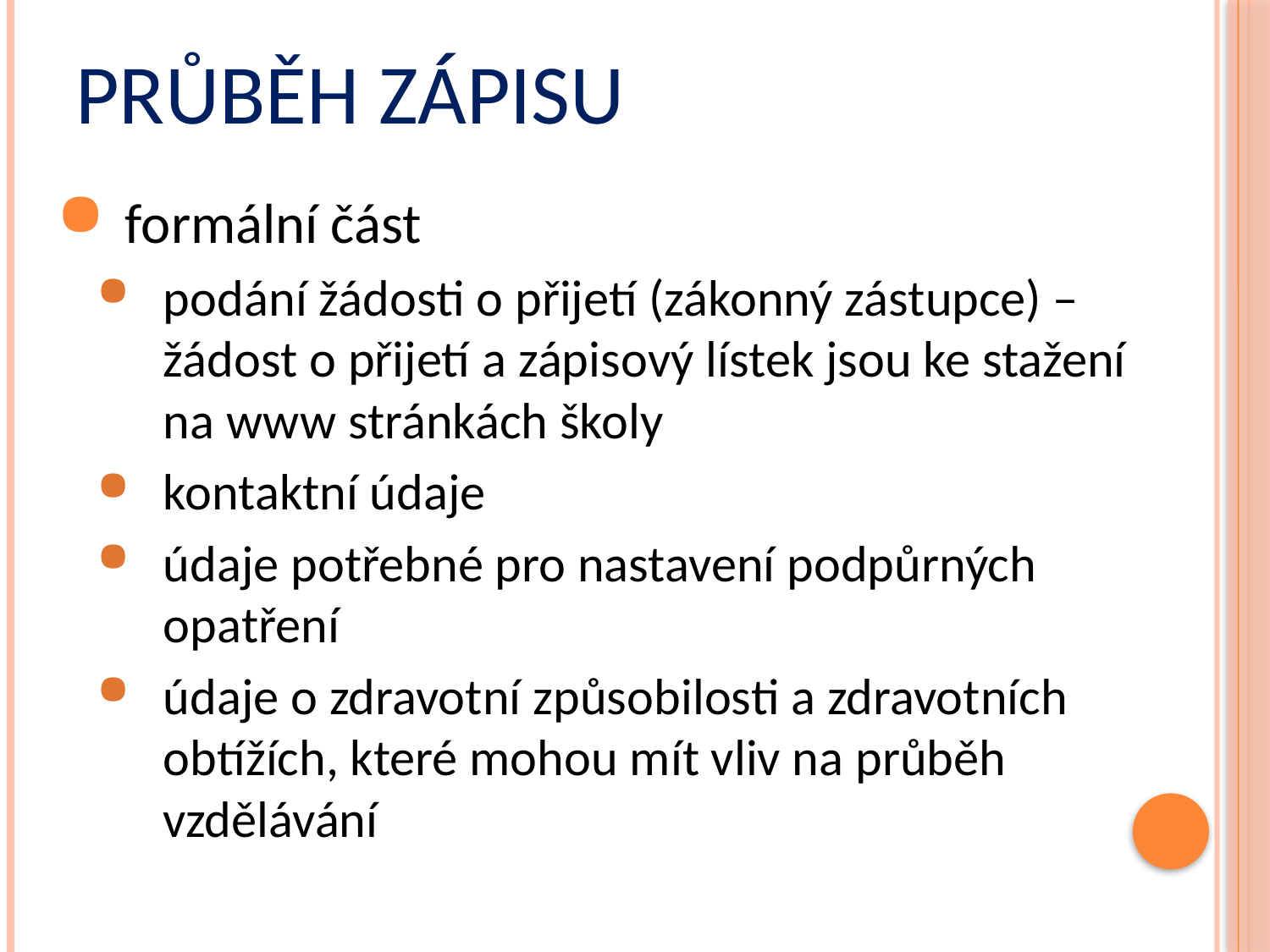

# Průběh zápisu
formální část
podání žádosti o přijetí (zákonný zástupce) – žádost o přijetí a zápisový lístek jsou ke stažení na www stránkách školy
kontaktní údaje
údaje potřebné pro nastavení podpůrných opatření
údaje o zdravotní způsobilosti a zdravotních obtížích, které mohou mít vliv na průběh vzdělávání